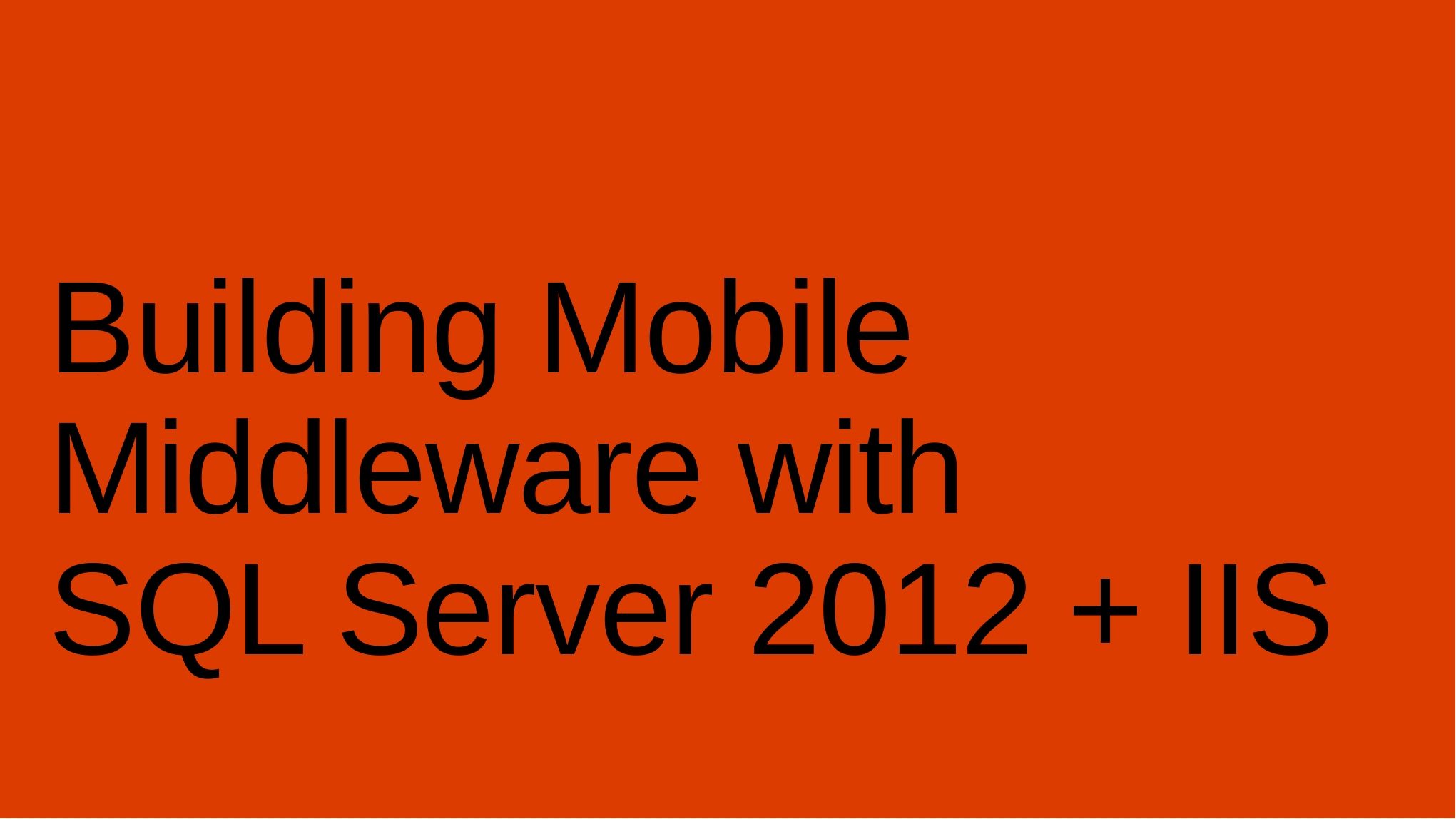

# Building Mobile Middleware with SQL Server 2012 + IIS